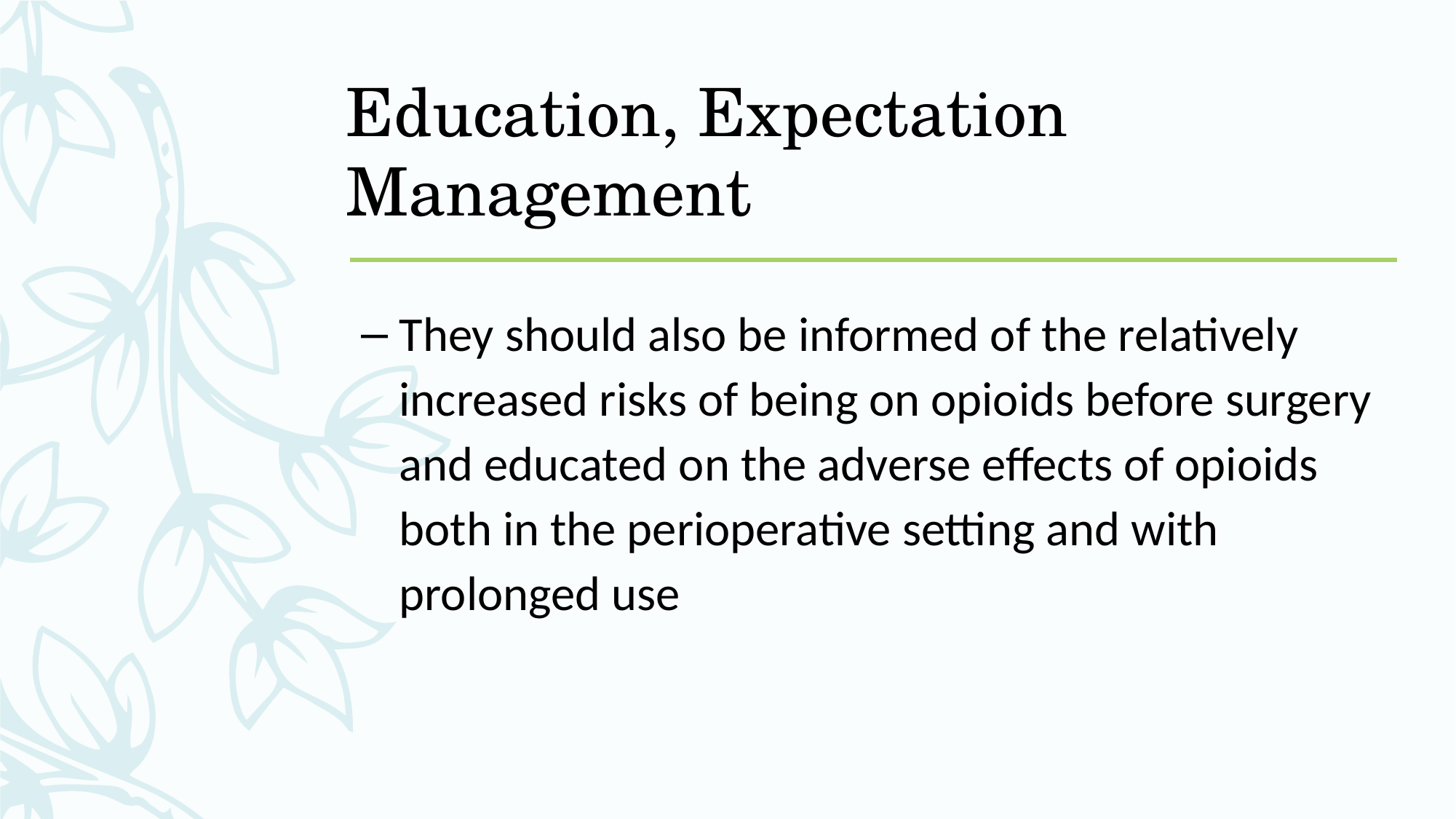

# Education, Expectation Management
They should also be informed of the relatively increased risks of being on opioids before surgery and educated on the adverse effects of opioids both in the perioperative setting and with prolonged use